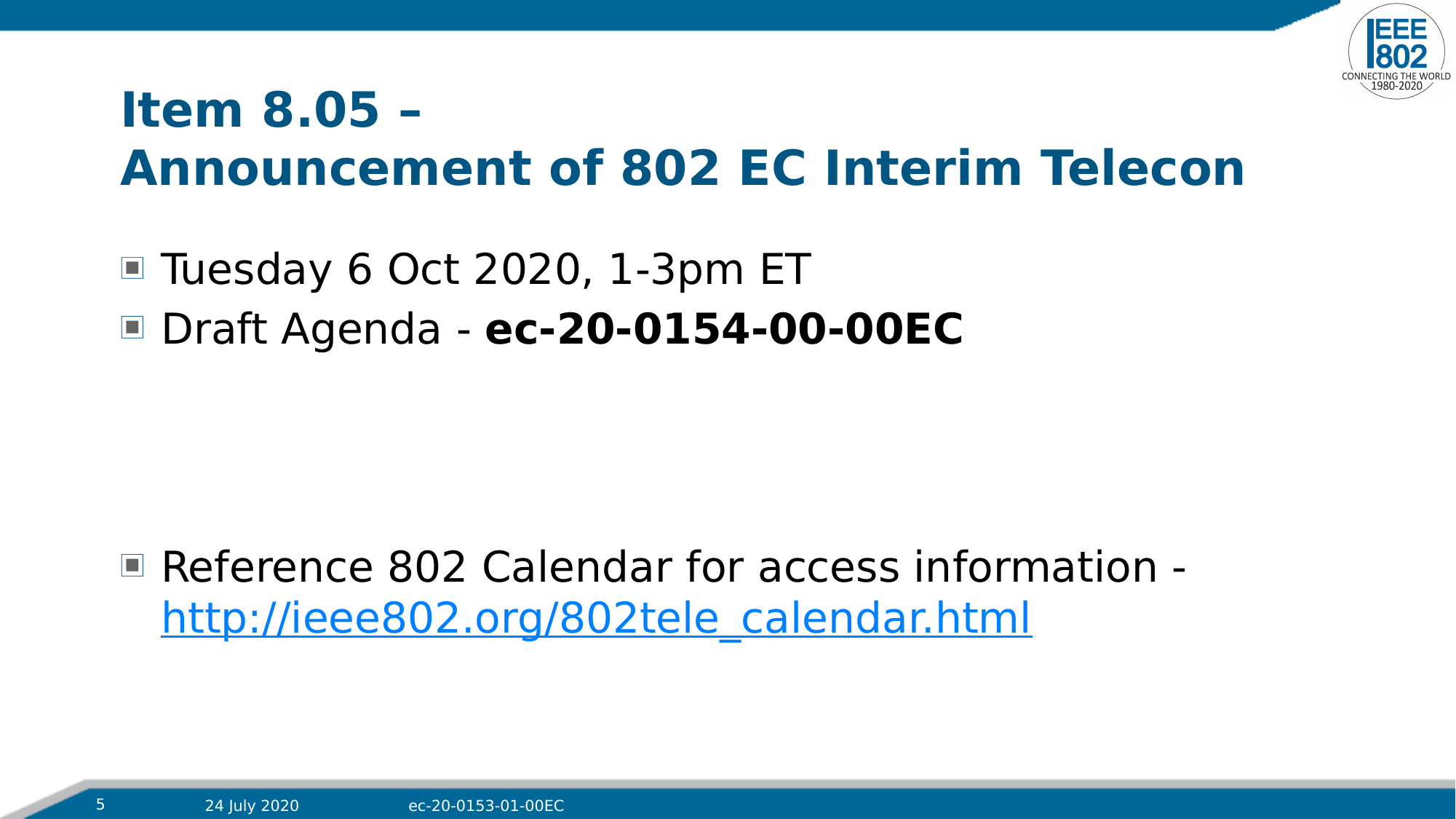

# Item 8.05 – Announcement of 802 EC Interim Telecon
Tuesday 6 Oct 2020, 1-3pm ET
Draft Agenda - ec-20-0154-00-00EC

Reference 802 Calendar for access information - http://ieee802.org/802tele_calendar.html

5
24 July 2020